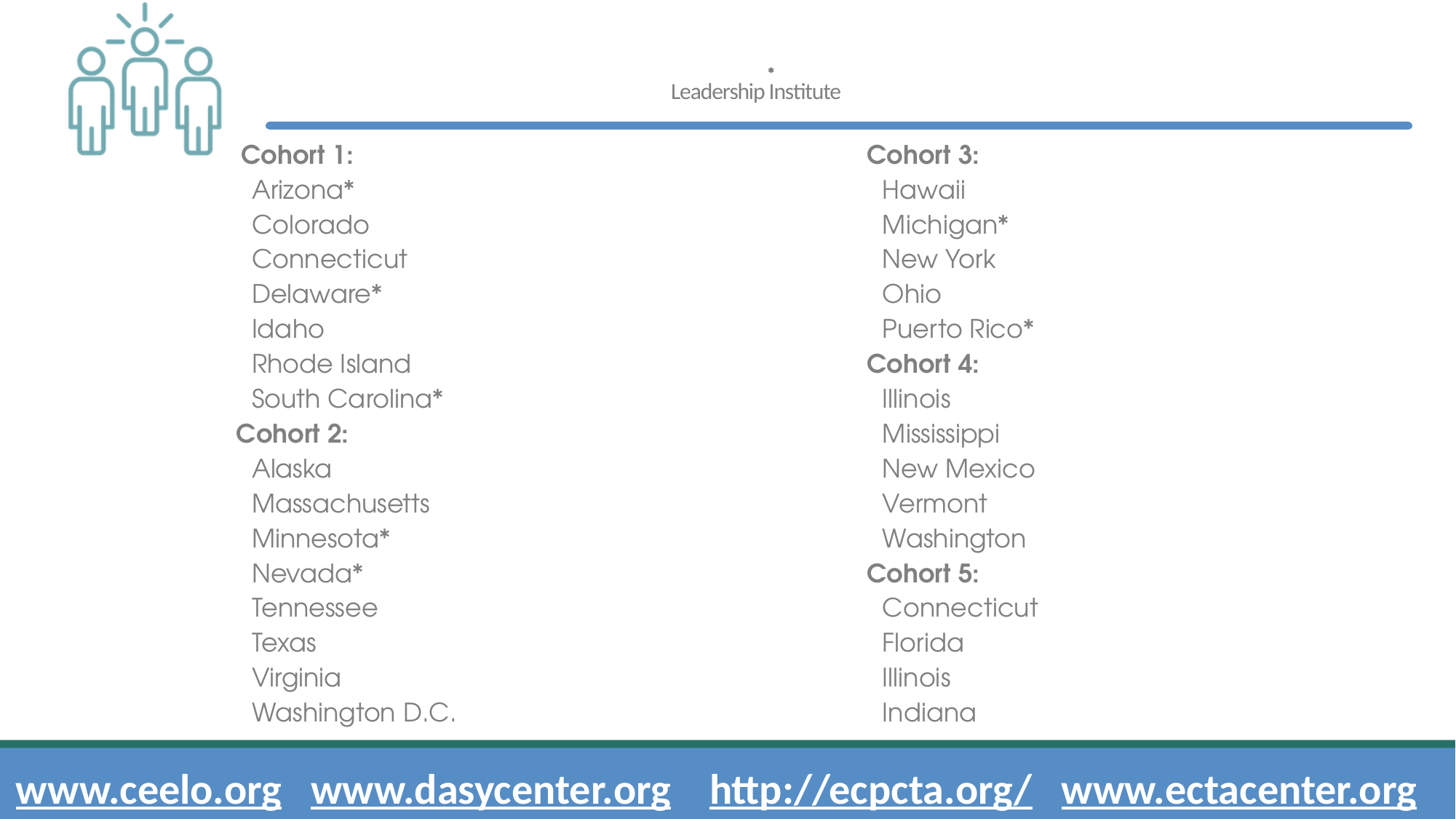

# * Leadership Institute
 Cohort 1:
Arizona*
Colorado
Connecticut
Delaware*
Idaho
Rhode Island
South Carolina*
Cohort 2:
Alaska
Massachusetts
Minnesota*
Nevada*
Tennessee
Texas
Virginia
Washington D.C.

Cohort 3:
Hawaii
Michigan*
New York
Ohio
Puerto Rico*
Cohort 4:
Illinois
Mississippi
New Mexico
Vermont
Washington
Cohort 5:
Connecticut
Florida
Illinois
Indiana